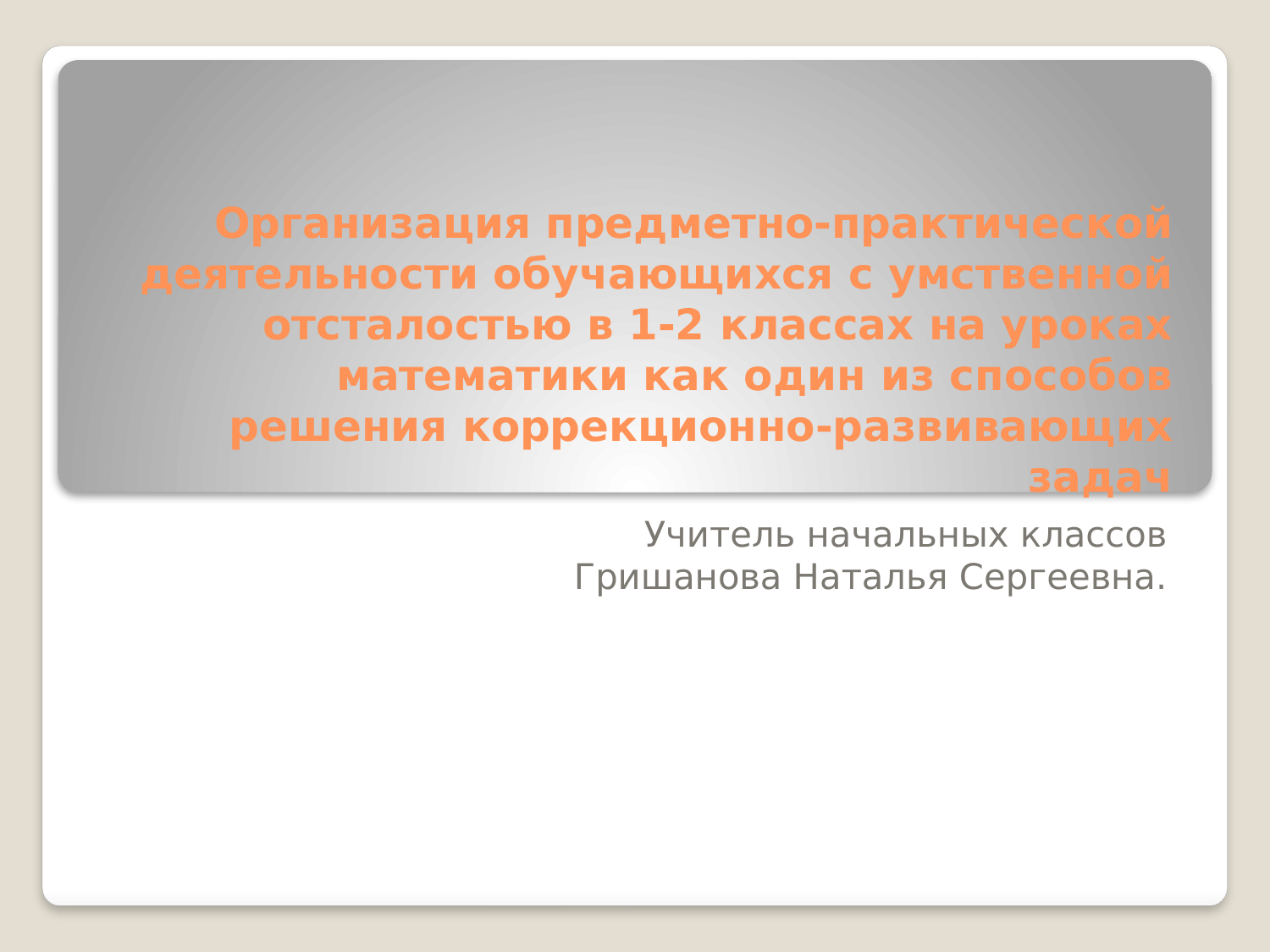

# Организация предметно-практической деятельности обучающихся с умственной отсталостью в 1-2 классах на уроках математики как один из способов решения коррекционно-развивающих задач
Учитель начальных классов
 Гришанова Наталья Сергеевна.